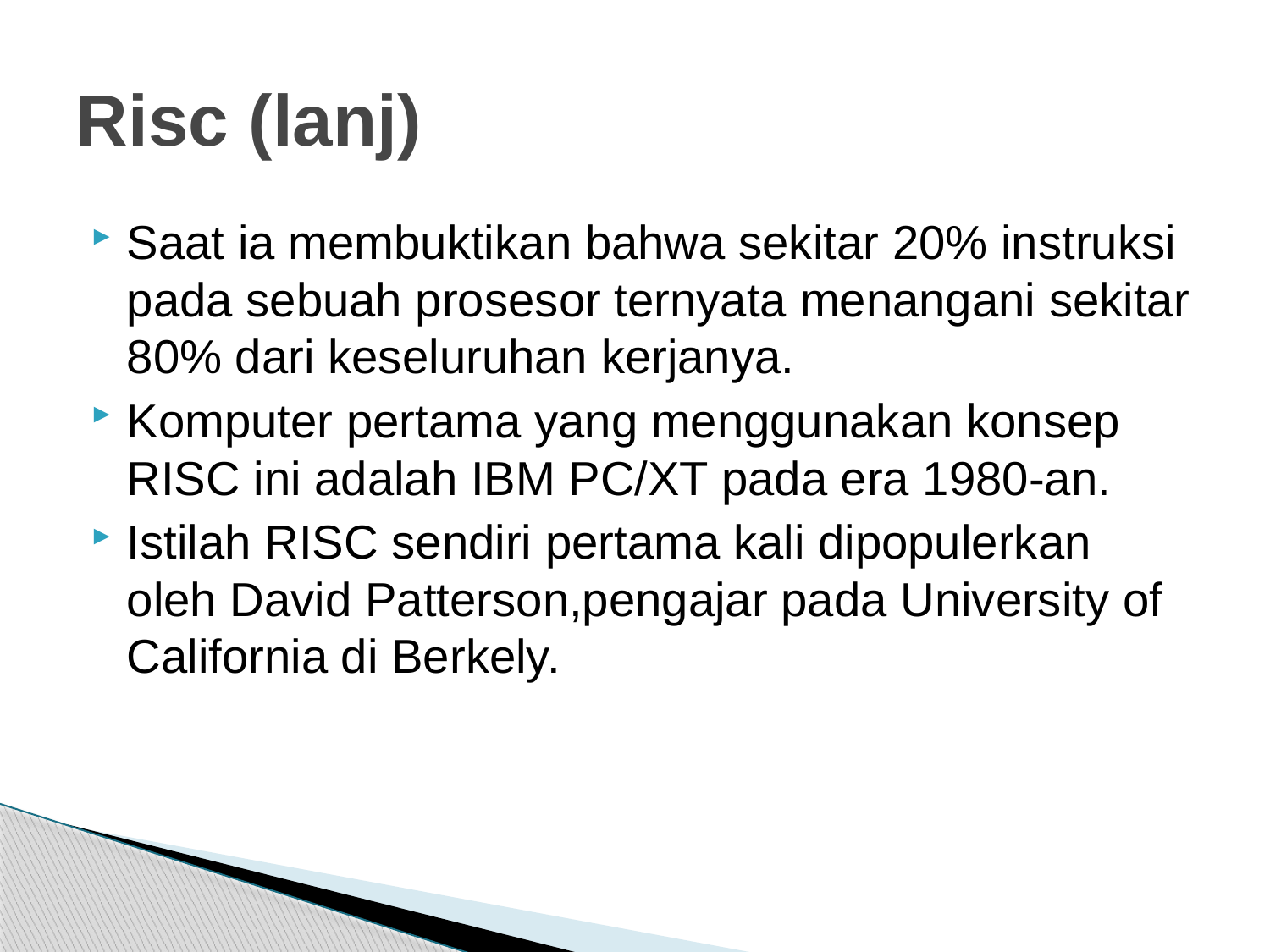

# Risc (lanj)
Saat ia membuktikan bahwa sekitar 20% instruksi pada sebuah prosesor ternyata menangani sekitar 80% dari keseluruhan kerjanya.
Komputer pertama yang menggunakan konsep RISC ini adalah IBM PC/XT pada era 1980-an.
Istilah RISC sendiri pertama kali dipopulerkan oleh David Patterson,pengajar pada University of California di Berkely.